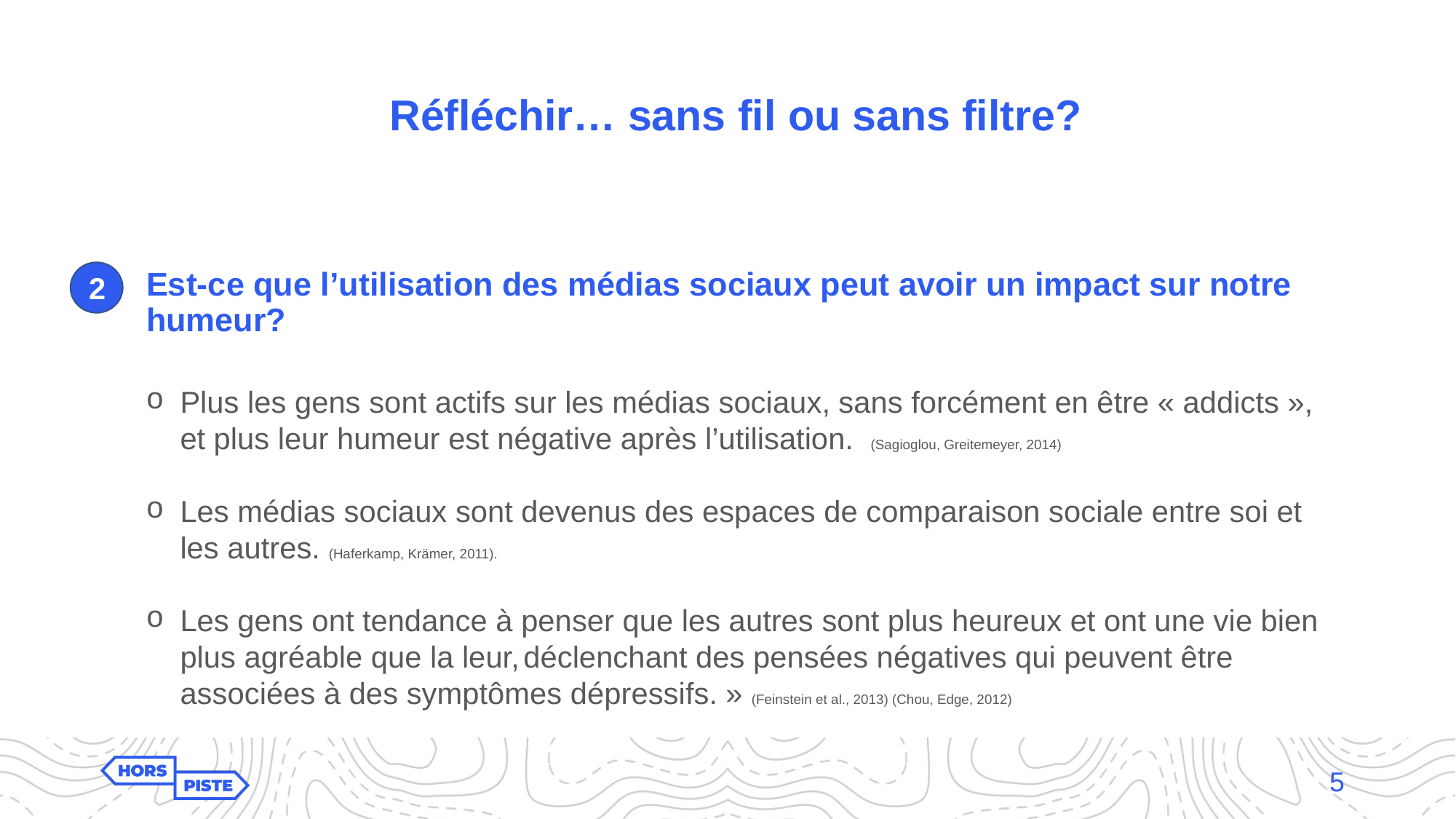

# Réfléchir… sans fil ou sans filtre?
2
Est-ce que l’utilisation des médias sociaux peut avoir un impact sur notre humeur?
Plus les gens sont actifs sur les médias sociaux, sans forcément en être « addicts », et plus leur humeur est négative après l’utilisation.  (Sagioglou, Greitemeyer, 2014)

Les médias sociaux sont devenus des espaces de comparaison sociale entre soi et les autres. (Haferkamp, Krämer, 2011).

Les gens ont tendance à penser que les autres sont plus heureux et ont une vie bien plus agréable que la leur, déclenchant des pensées négatives qui peuvent être associées à des symptômes dépressifs. » (Feinstein et al., 2013) (Chou, Edge, 2012)
5